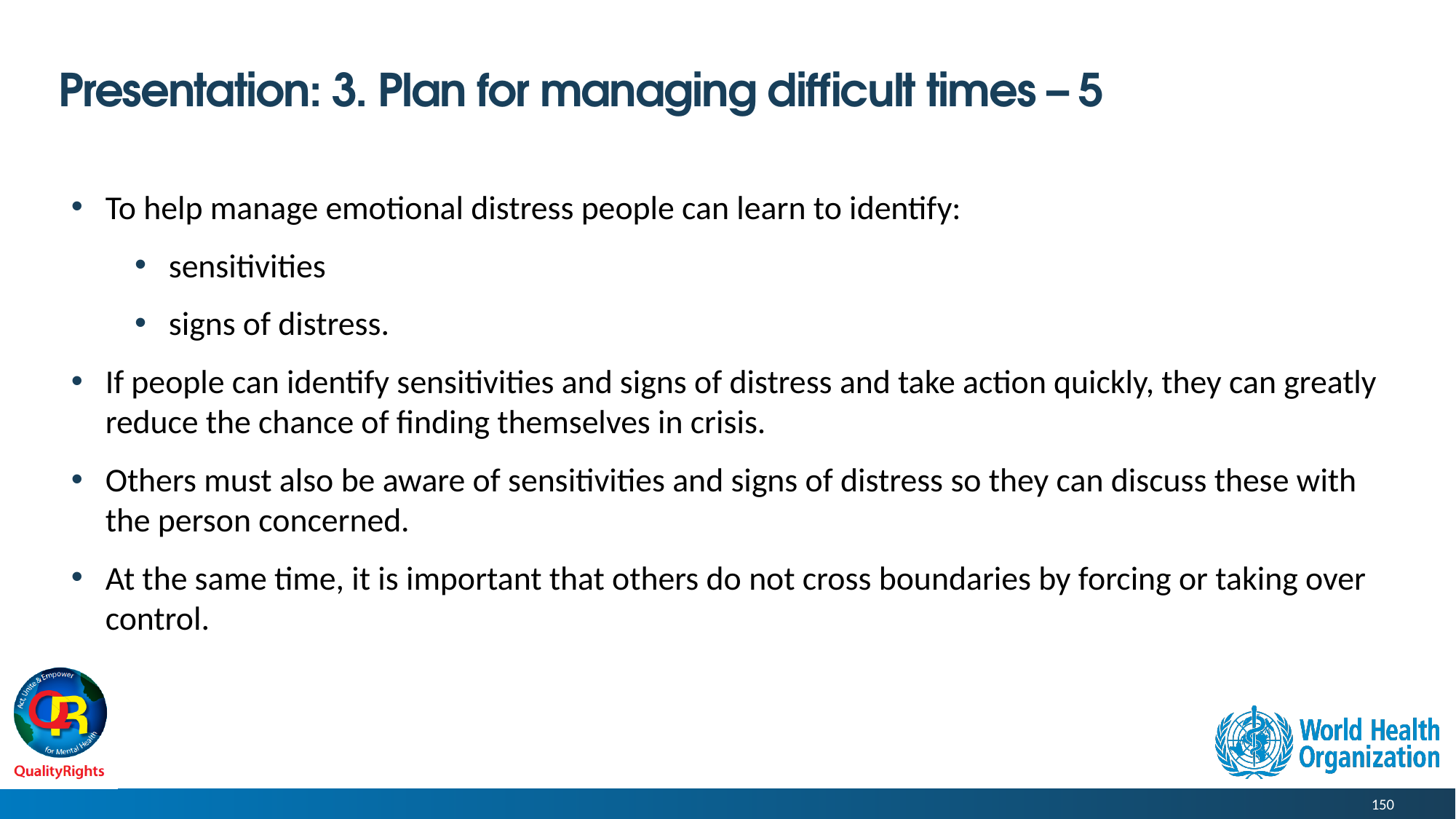

# Presentation: 3. Plan for managing difficult times – 5
To help manage emotional distress people can learn to identify:
sensitivities
signs of distress.
If people can identify sensitivities and signs of distress and take action quickly, they can greatly reduce the chance of finding themselves in crisis.
Others must also be aware of sensitivities and signs of distress so they can discuss these with the person concerned.
At the same time, it is important that others do not cross boundaries by forcing or taking over control.